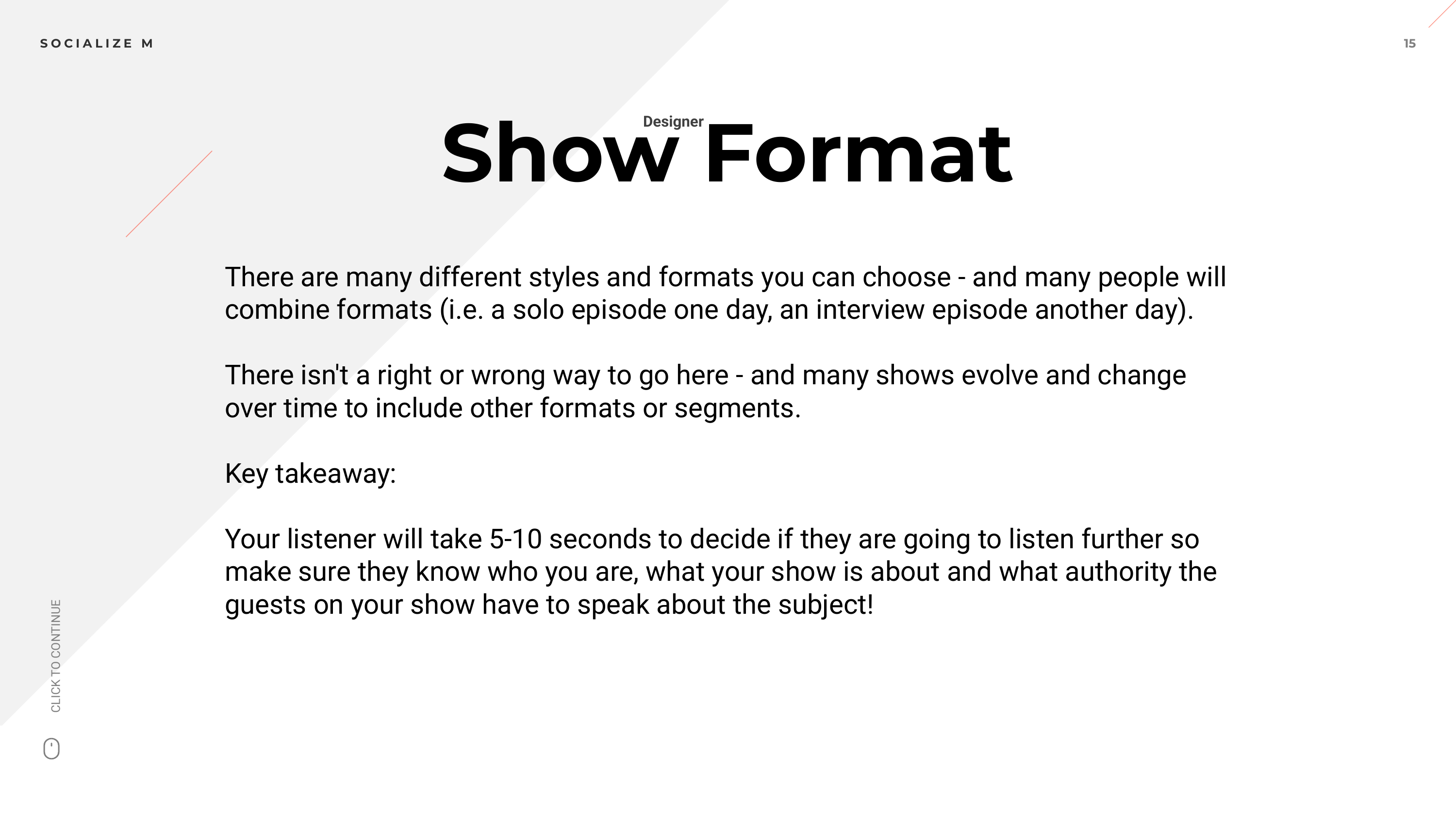

15
Designer
Show Format
There are many different styles and formats you can choose - and many people will combine formats (i.e. a solo episode one day, an interview episode another day).

There isn't a right or wrong way to go here - and many shows evolve and change over time to include other formats or segments.
Key takeaway:

Your listener will take 5-10 seconds to decide if they are going to listen further so make sure they know who you are, what your show is about and what authority the guests on your show have to speak about the subject!

CLICK TO CONTINUE